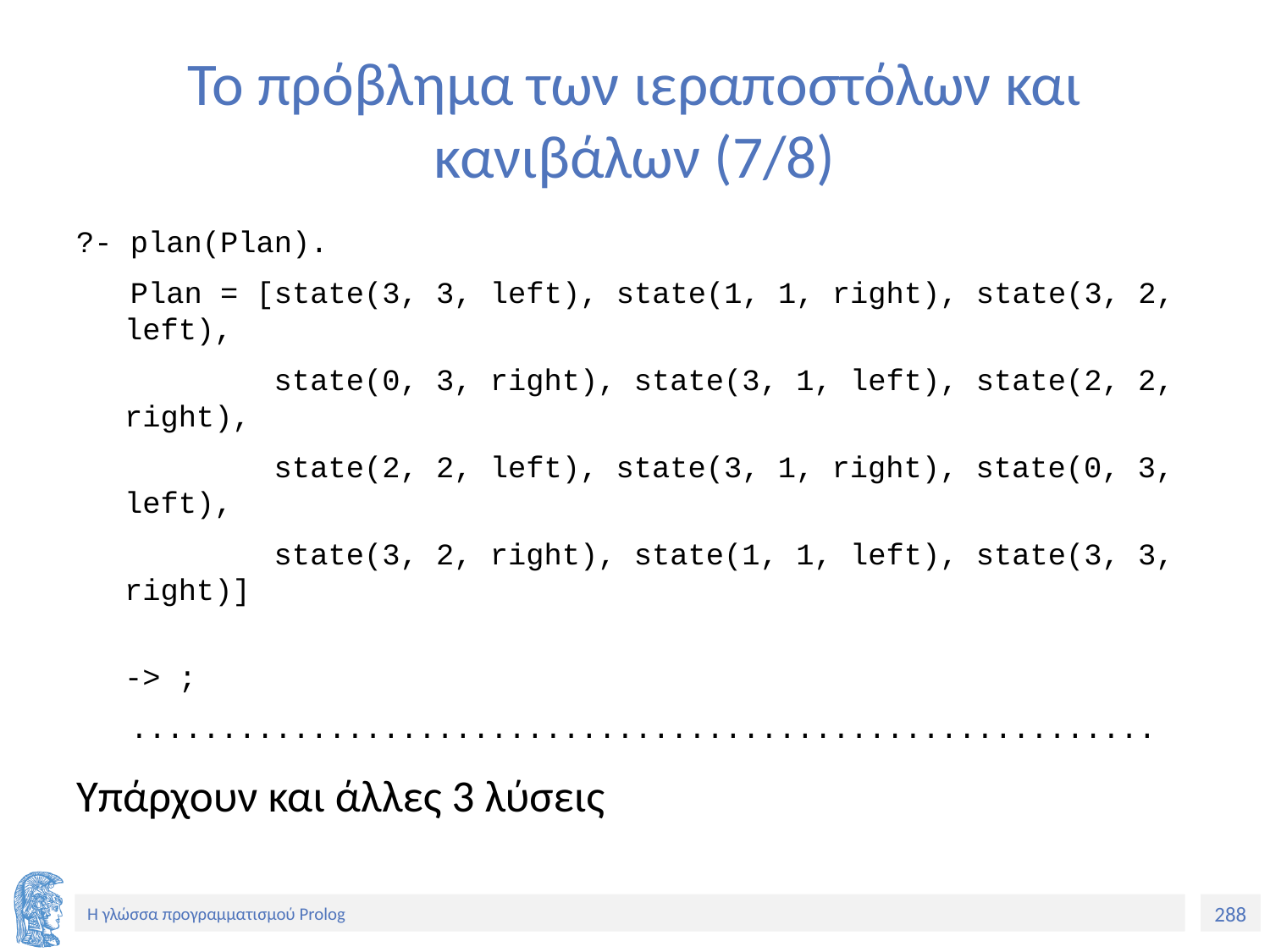

# Το πρόβλημα των ιεραποστόλων και κανιβάλων (7/8)
?- plan(Plan).
   Plan = [state(3, 3, left), state(1, 1, right), state(3, 2, left),
           state(0, 3, right), state(3, 1, left), state(2, 2, right),
           state(2, 2, left), state(3, 1, right), state(0, 3, left),
           state(3, 2, right), state(1, 1, left), state(3, 3, right)]
                                                               -> ;
   .........................................................
Υπάρχουν και άλλες 3 λύσεις